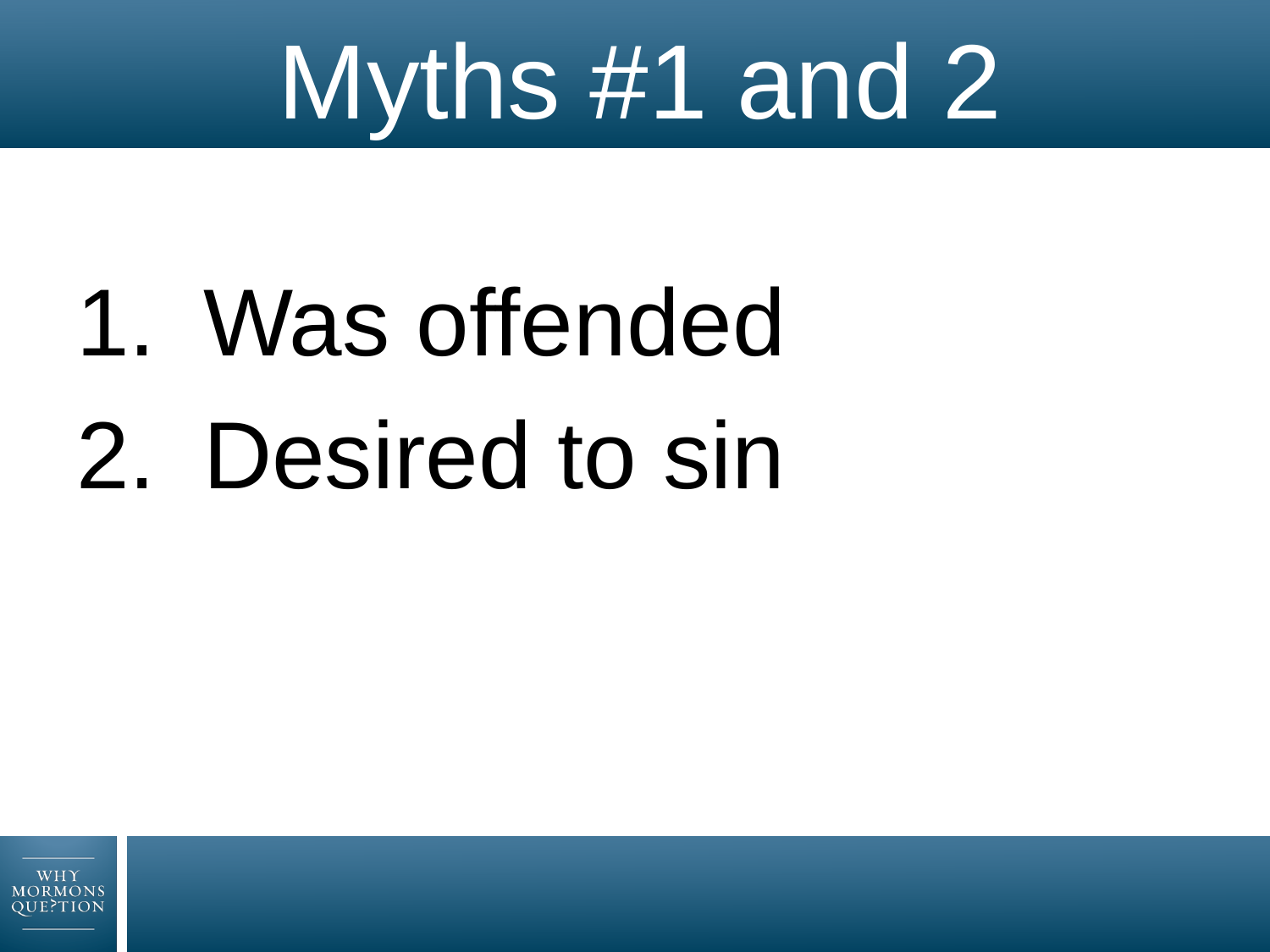

# Myths #1 and 2
Was offended
Desired to sin